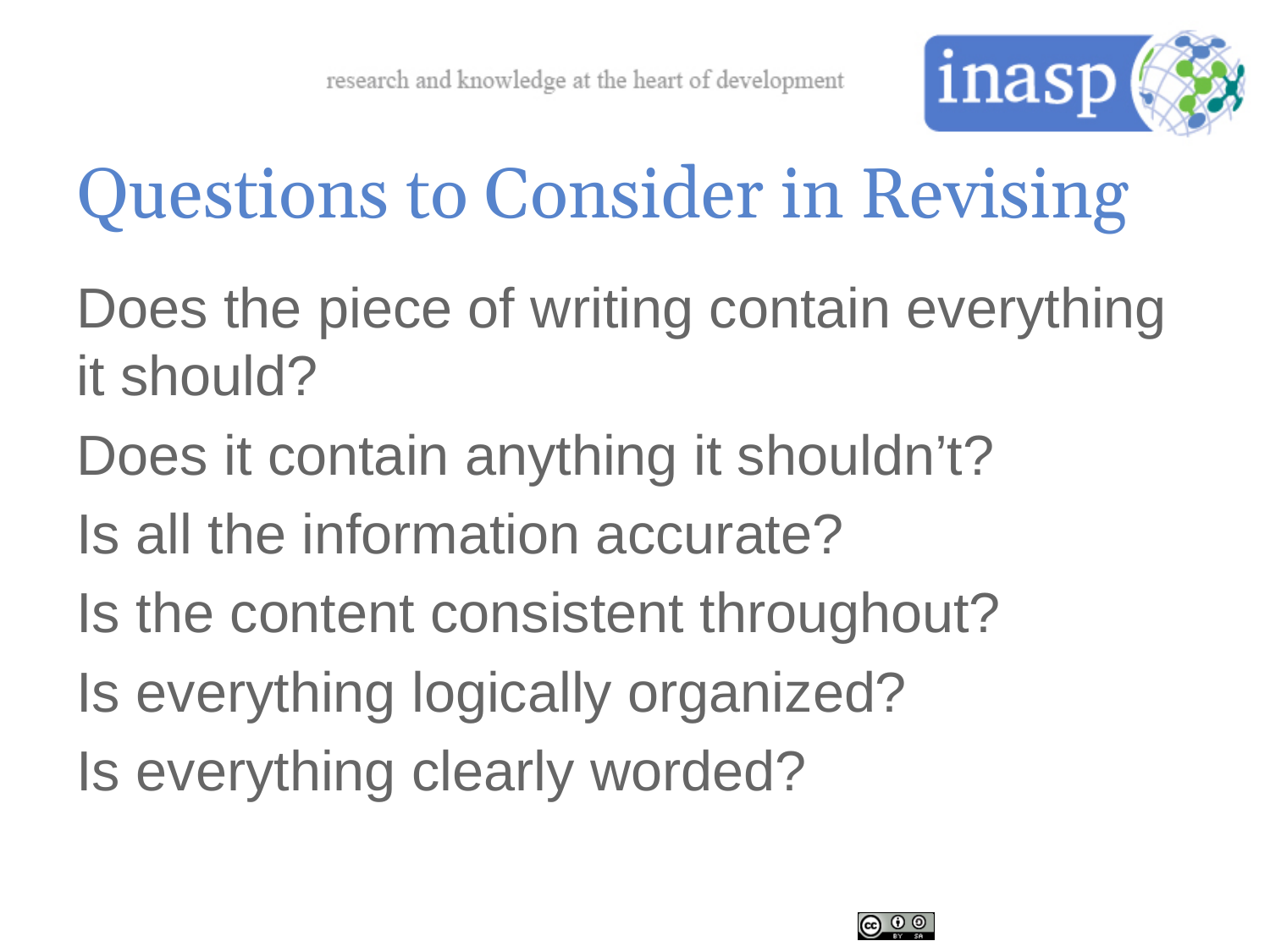

# Questions to Consider in Revising
Does the piece of writing contain everything it should?
Does it contain anything it shouldn’t?
Is all the information accurate?
Is the content consistent throughout?
Is everything logically organized?
Is everything clearly worded?